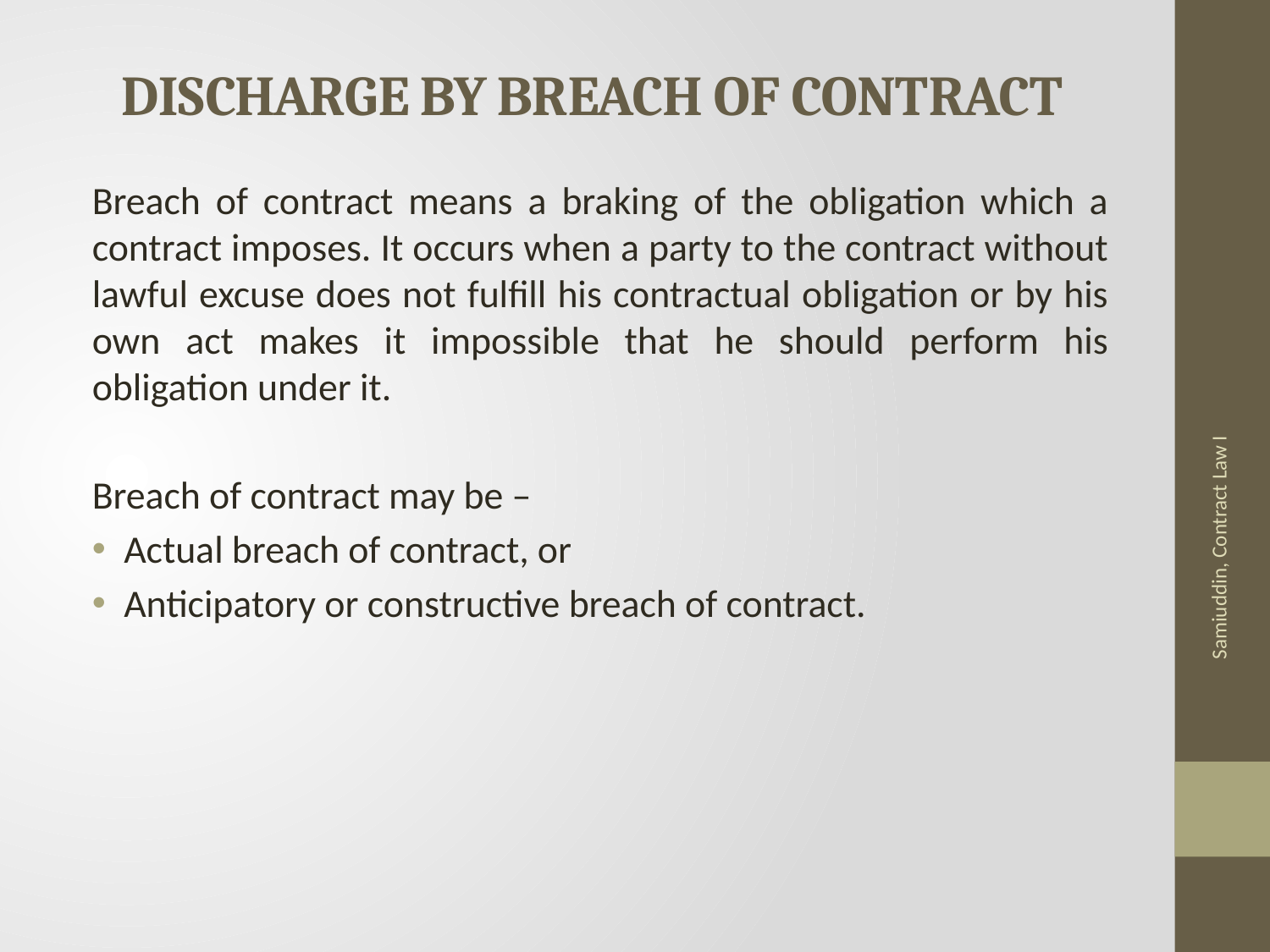

# DISCHARGE BY BREACH OF CONTRACT
Breach of contract means a braking of the obligation which a contract imposes. It occurs when a party to the contract without lawful excuse does not fulfill his contractual obligation or by his own act makes it impossible that he should perform his obligation under it.

Breach of contract may be –
Actual breach of contract, or
Anticipatory or constructive breach of contract.

Samiuddin, Contract Law I